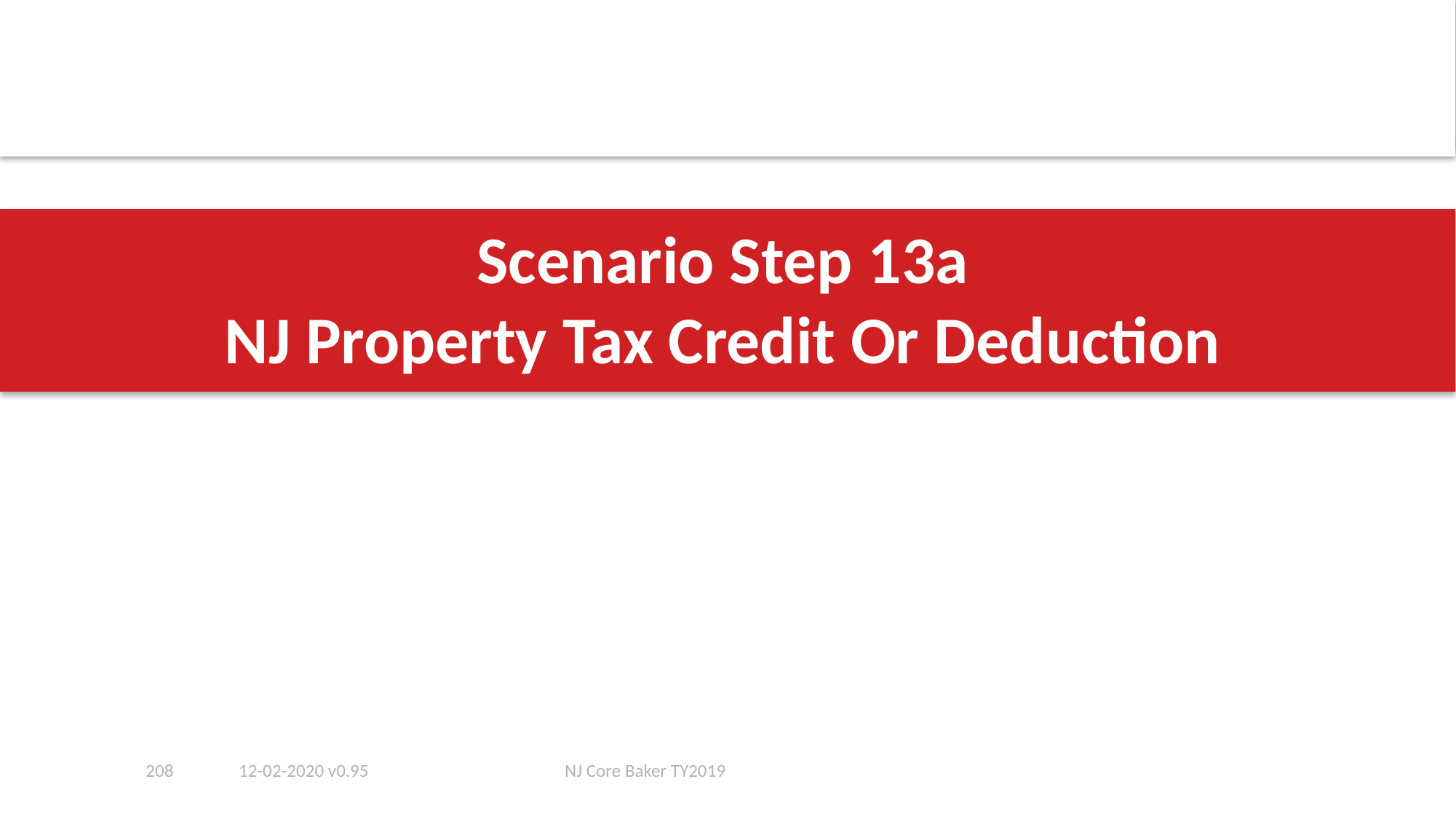

# Scenario Step 13a NJ Property Tax Credit Or Deduction

208
12-02-2020 v0.95
NJ Core Baker TY2019